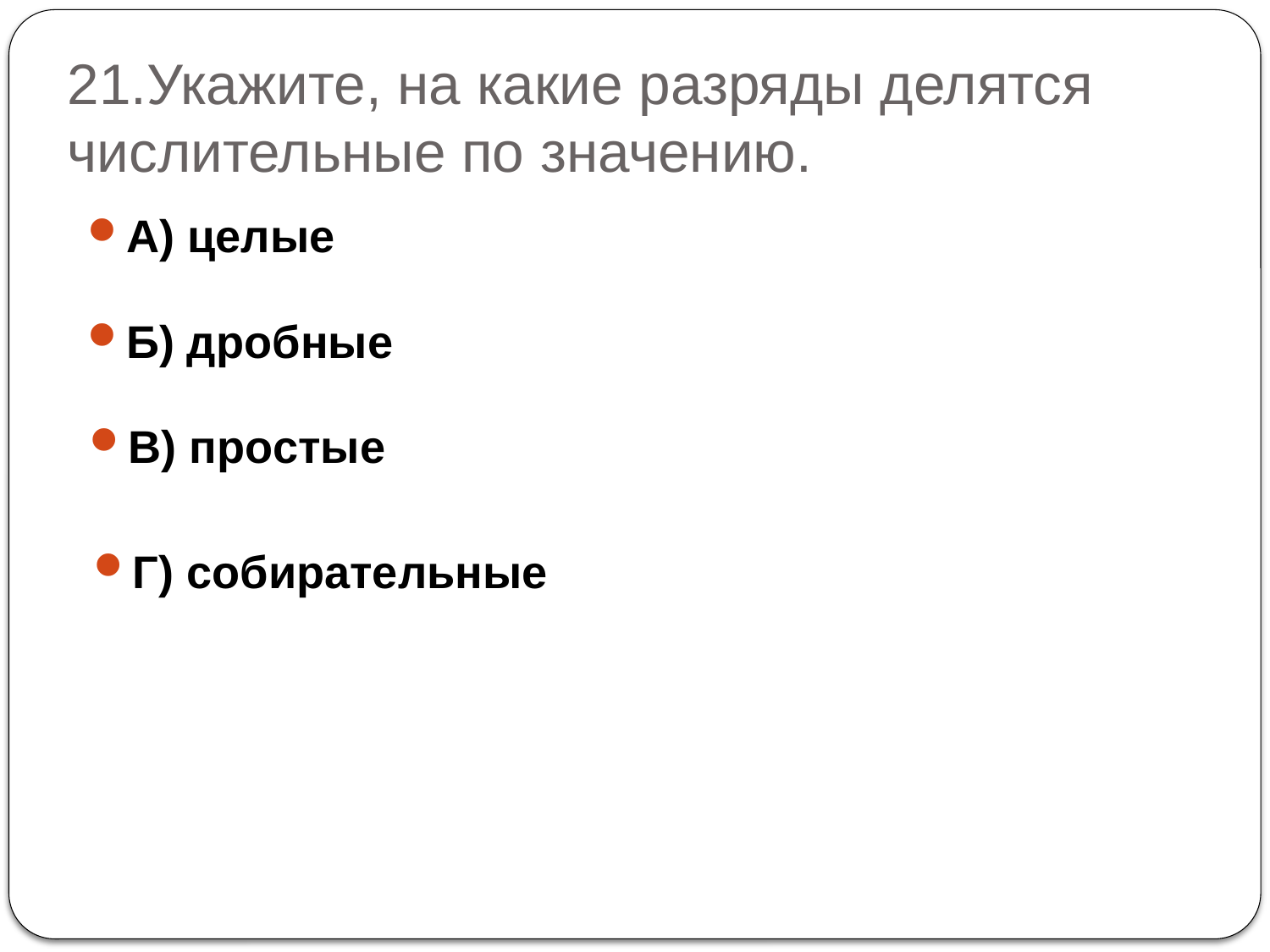

# 21.Укажите, на какие разряды делятся числительные по значению.
А) целые
Б) дробные
В) простые
Г) собирательные